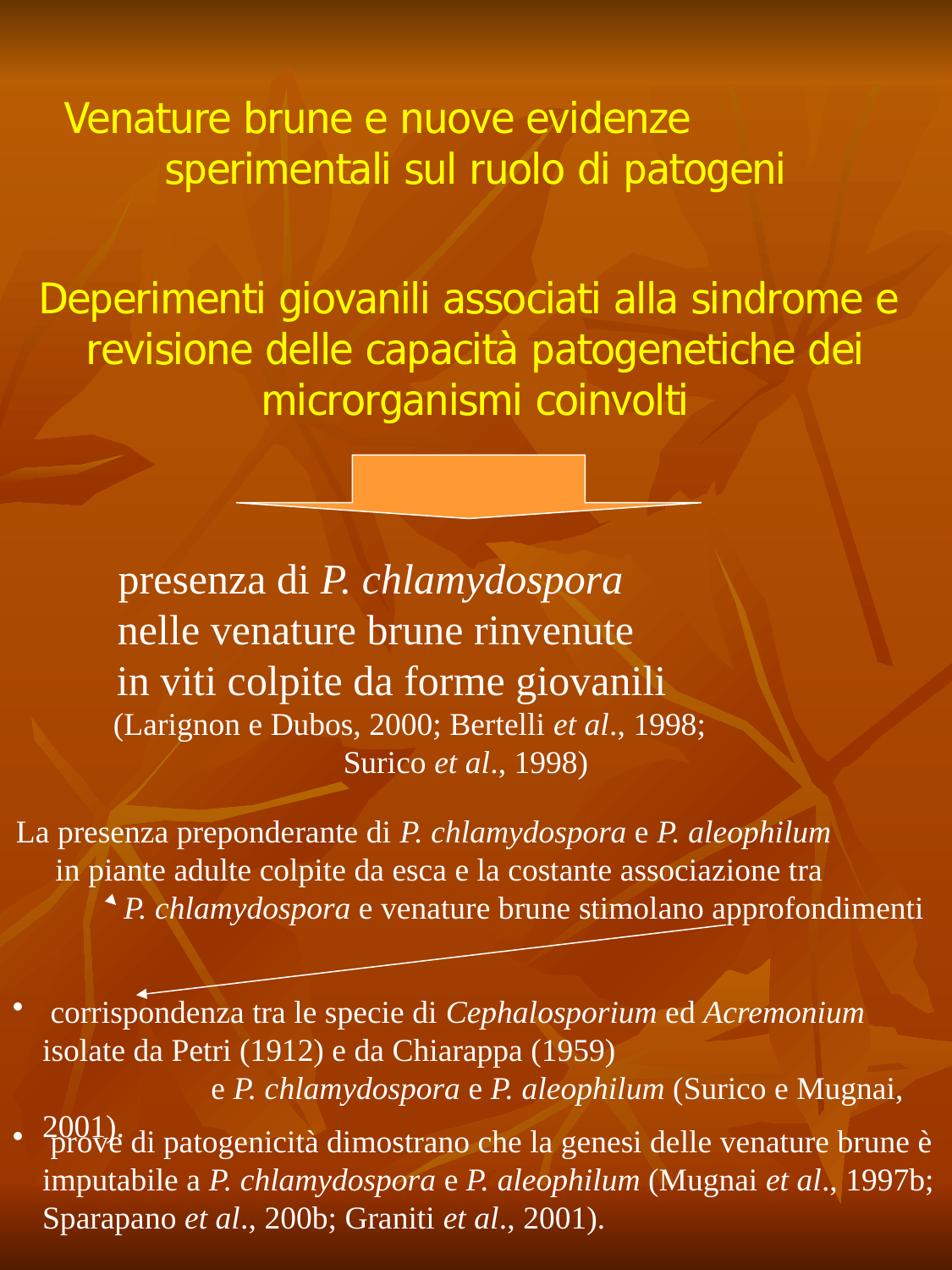

Venature brune e nuove evidenze                sperimentali sul ruolo di patogeni
Deperimenti giovanili associati alla sindrome e  revisione delle capacità patogenetiche dei microrganismi coinvolti

presenza di P. chlamydospora                   nelle venature brune rinvenute                  in viti colpite da forme giovanili               (Larignon e Dubos, 2000; Bertelli et al., 1998;               Surico et al., 1998)
La presenza preponderante di P. chlamydospora e P. aleophilum                   in piante adulte colpite da esca e la costante associazione tra                           P. chlamydospora e venature brune stimolano approfondimenti

 corrispondenza tra le specie di Cephalosporium ed Acremonium  isolate da Petri (1912) e da Chiarappa (1959)                                                              e P. chlamydospora e P. aleophilum (Surico e Mugnai, 2001).
 prove di patogenicità dimostrano che la genesi delle venature brune è imputabile a P. chlamydospora e P. aleophilum (Mugnai et al., 1997b; Sparapano et al., 200b; Graniti et al., 2001).